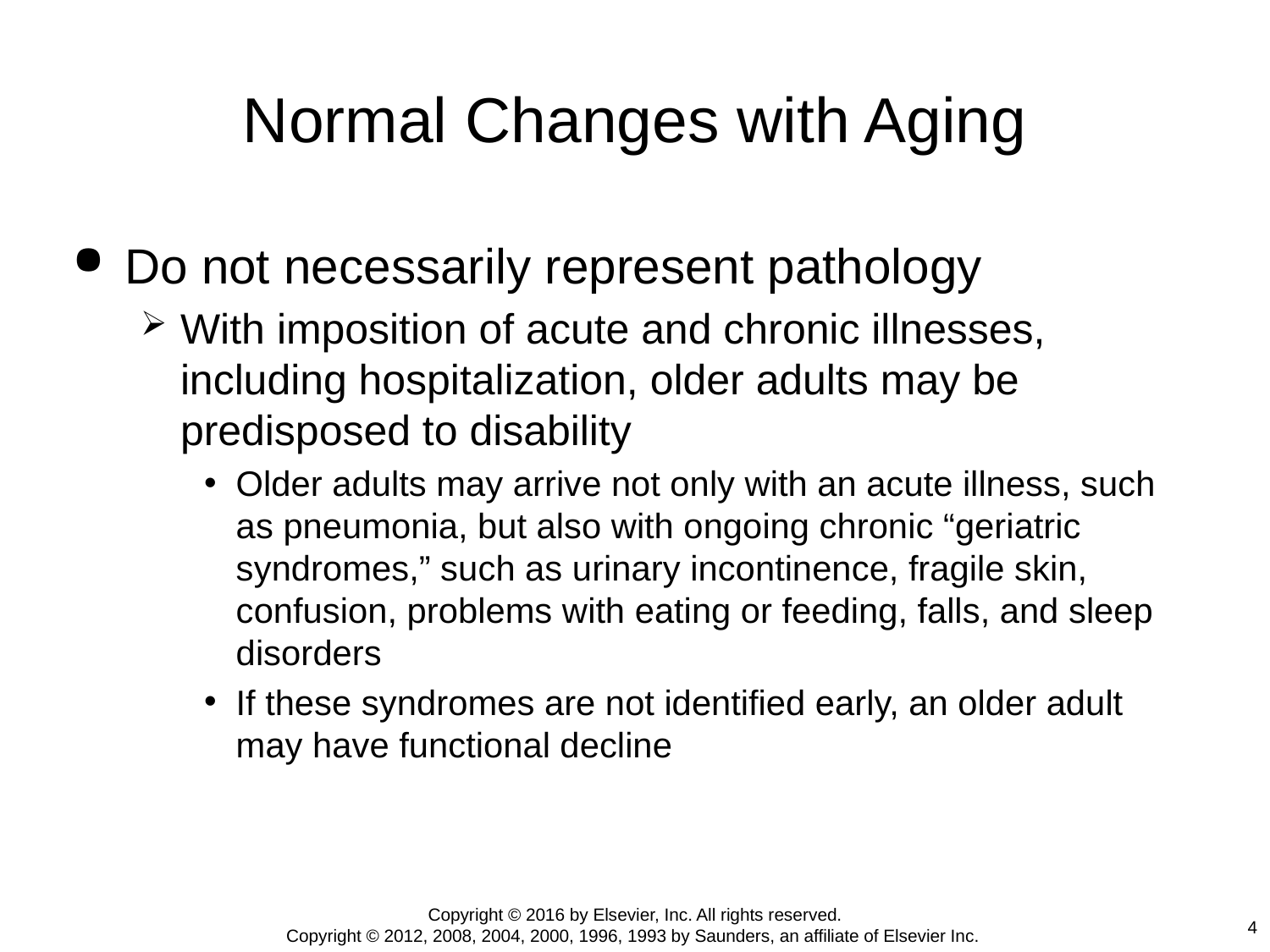

# Normal Changes with Aging
Do not necessarily represent pathology
With imposition of acute and chronic illnesses, including hospitalization, older adults may be predisposed to disability
Older adults may arrive not only with an acute illness, such as pneumonia, but also with ongoing chronic “geriatric syndromes,” such as urinary incontinence, fragile skin, confusion, problems with eating or feeding, falls, and sleep disorders
If these syndromes are not identified early, an older adult may have functional decline
Copyright © 2016 by Elsevier, Inc. All rights reserved.
Copyright © 2012, 2008, 2004, 2000, 1996, 1993 by Saunders, an affiliate of Elsevier Inc.
4